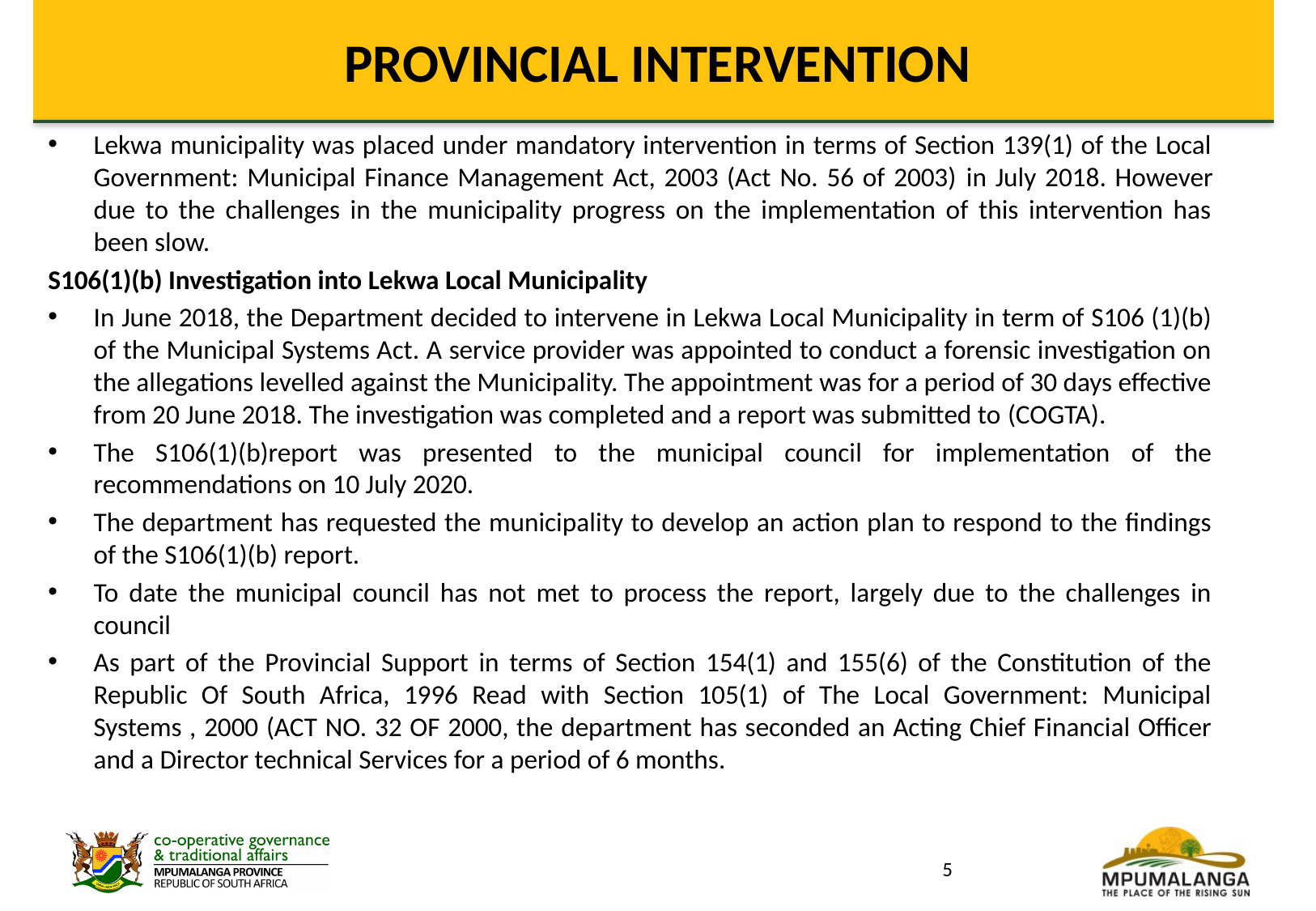

# PROVINCIAL INTERVENTION
Lekwa municipality was placed under mandatory intervention in terms of Section 139(1) of the Local Government: Municipal Finance Management Act, 2003 (Act No. 56 of 2003) in July 2018. However due to the challenges in the municipality progress on the implementation of this intervention has been slow.
S106(1)(b) Investigation into Lekwa Local Municipality
In June 2018, the Department decided to intervene in Lekwa Local Municipality in term of S106 (1)(b) of the Municipal Systems Act. A service provider was appointed to conduct a forensic investigation on the allegations levelled against the Municipality. The appointment was for a period of 30 days effective from 20 June 2018. The investigation was completed and a report was submitted to (COGTA).
The S106(1)(b)report was presented to the municipal council for implementation of the recommendations on 10 July 2020.
The department has requested the municipality to develop an action plan to respond to the findings of the S106(1)(b) report.
To date the municipal council has not met to process the report, largely due to the challenges in council
As part of the Provincial Support in terms of Section 154(1) and 155(6) of the Constitution of the Republic Of South Africa, 1996 Read with Section 105(1) of The Local Government: Municipal Systems , 2000 (ACT NO. 32 OF 2000, the department has seconded an Acting Chief Financial Officer and a Director technical Services for a period of 6 months.

5